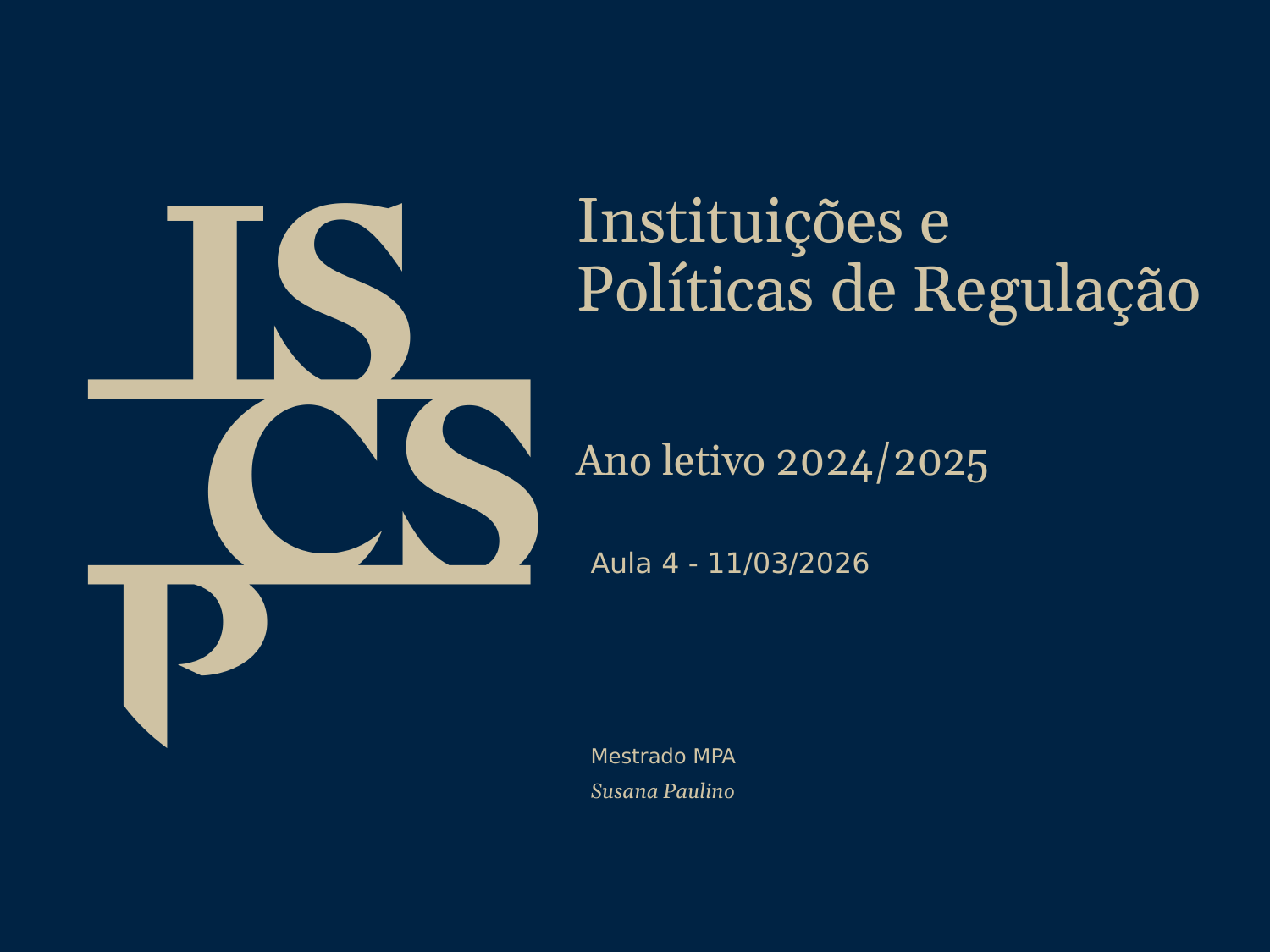

Instituições e
Políticas de Regulação
Ano letivo 2024/2025
Aula 4 - 11/03/2026

Mestrado MPA
Susana Paulino